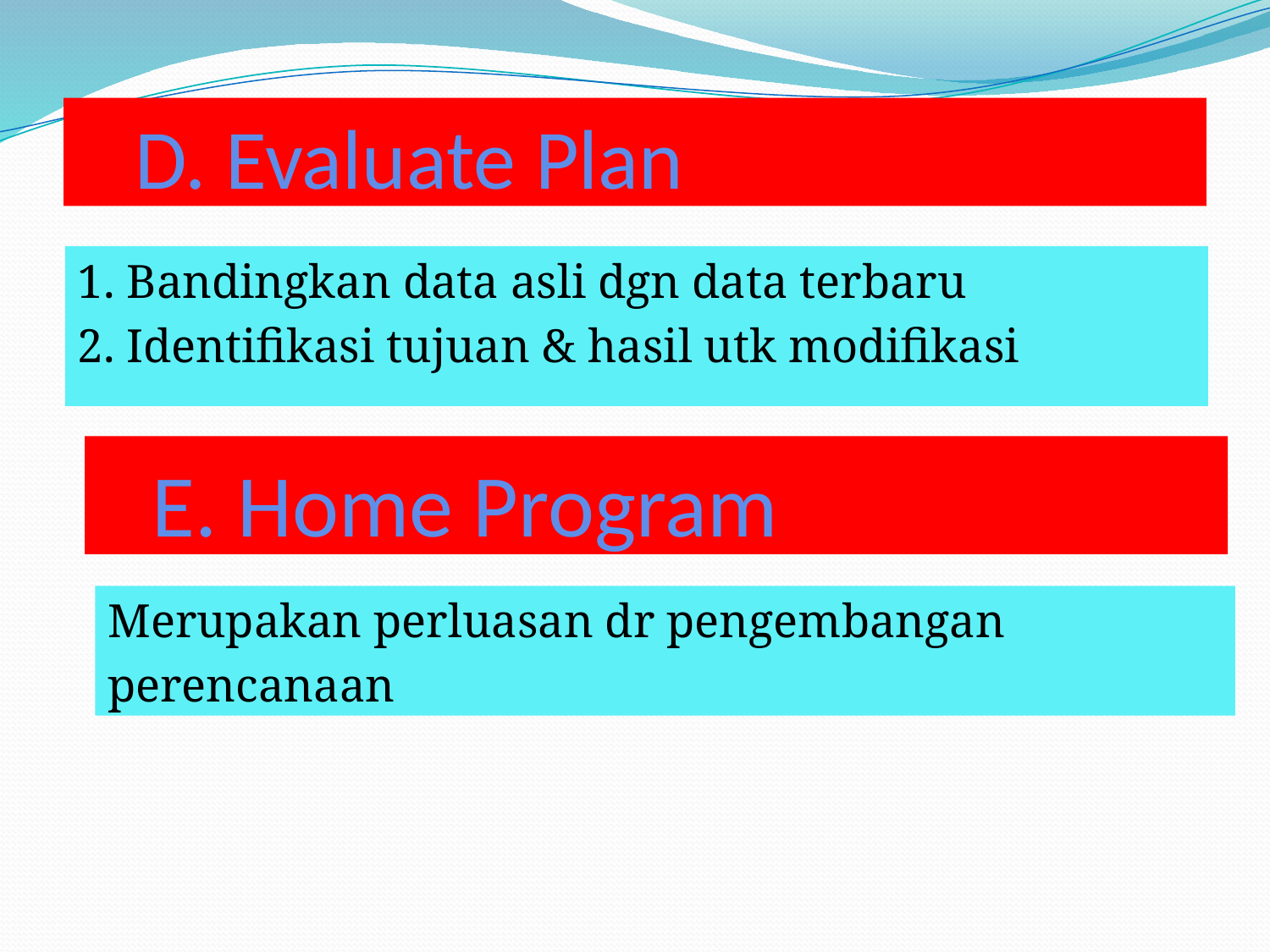

# D. Evaluate Plan
1. Bandingkan data asli dgn data terbaru
2. Identifikasi tujuan & hasil utk modifikasi

E. Home Program
Merupakan perluasan dr pengembangan
perencanaan